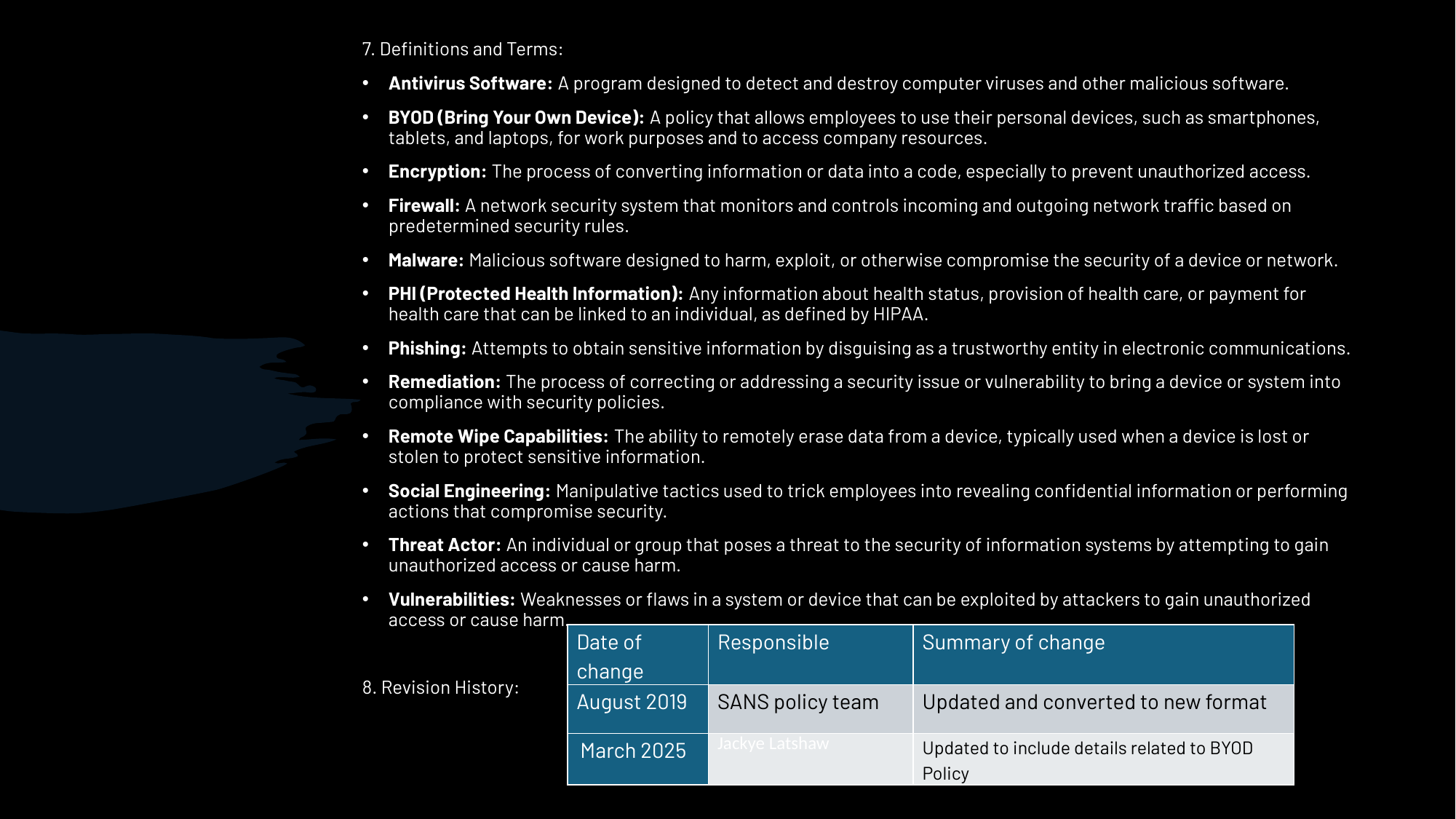

7. Definitions and Terms:
Antivirus Software: A program designed to detect and destroy computer viruses and other malicious software.
BYOD (Bring Your Own Device): A policy that allows employees to use their personal devices, such as smartphones, tablets, and laptops, for work purposes and to access company resources.
Encryption: The process of converting information or data into a code, especially to prevent unauthorized access.
Firewall: A network security system that monitors and controls incoming and outgoing network traffic based on predetermined security rules.
Malware: Malicious software designed to harm, exploit, or otherwise compromise the security of a device or network.
PHI (Protected Health Information): Any information about health status, provision of health care, or payment for health care that can be linked to an individual, as defined by HIPAA.
Phishing: Attempts to obtain sensitive information by disguising as a trustworthy entity in electronic communications.
Remediation: The process of correcting or addressing a security issue or vulnerability to bring a device or system into compliance with security policies.
Remote Wipe Capabilities: The ability to remotely erase data from a device, typically used when a device is lost or stolen to protect sensitive information.
Social Engineering: Manipulative tactics used to trick employees into revealing confidential information or performing actions that compromise security.
Threat Actor: An individual or group that poses a threat to the security of information systems by attempting to gain unauthorized access or cause harm.
Vulnerabilities: Weaknesses or flaws in a system or device that can be exploited by attackers to gain unauthorized access or cause harm.

8. Revision History:

| Date of change | Responsible | Summary of change |
| --- | --- | --- |
| August 2019 | SANS policy team | Updated and converted to new format |
| March 2025 | Jackye Latshaw | Updated to include details related to BYOD Policy |